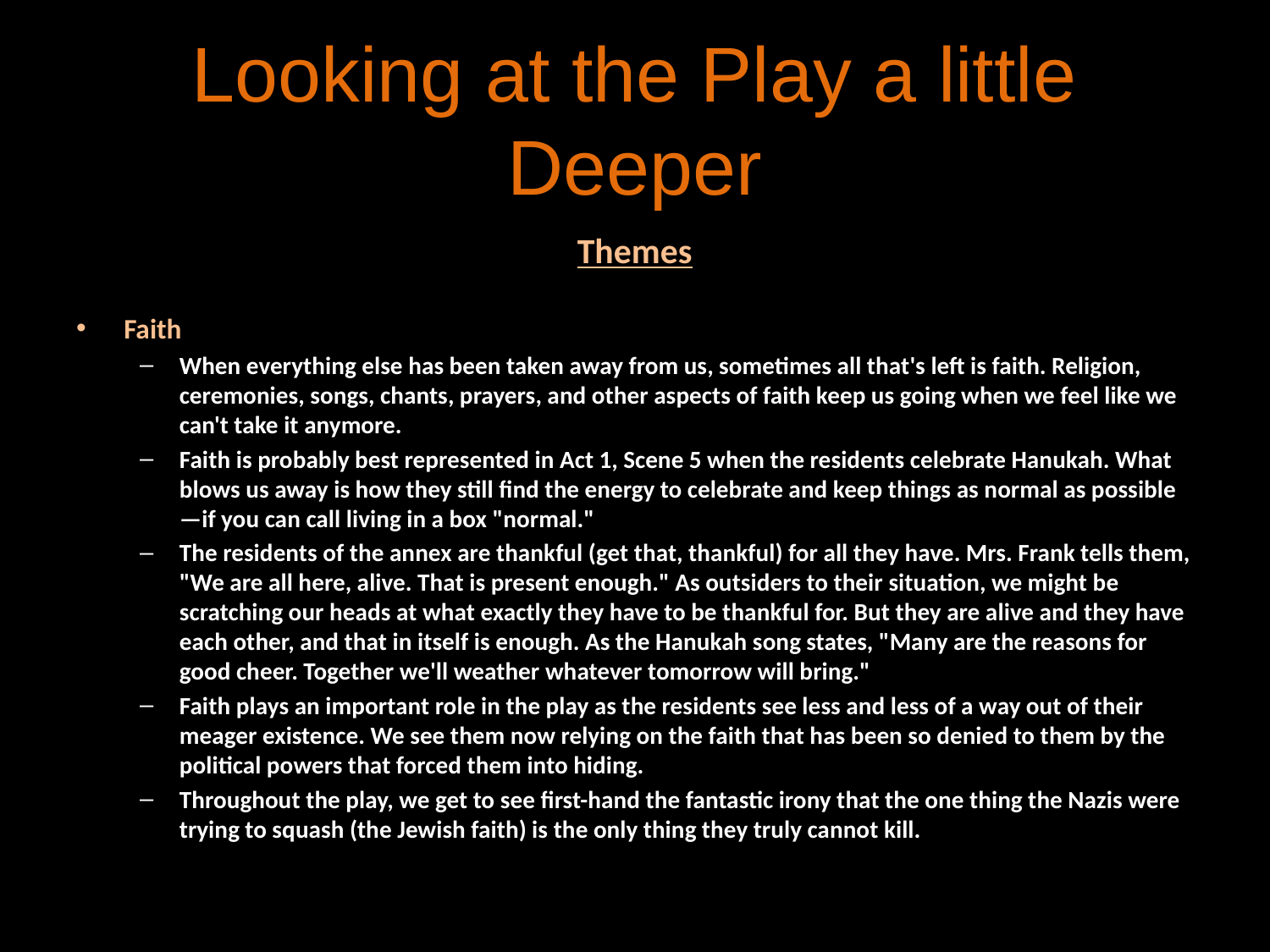

# Looking at the Play a little Deeper
Themes

Faith
When everything else has been taken away from us, sometimes all that's left is faith. Religion, ceremonies, songs, chants, prayers, and other aspects of faith keep us going when we feel like we can't take it anymore.
Faith is probably best represented in Act 1, Scene 5 when the residents celebrate Hanukah. What blows us away is how they still find the energy to celebrate and keep things as normal as possible—if you can call living in a box "normal."
The residents of the annex are thankful (get that, thankful) for all they have. Mrs. Frank tells them, "We are all here, alive. That is present enough." As outsiders to their situation, we might be scratching our heads at what exactly they have to be thankful for. But they are alive and they have each other, and that in itself is enough. As the Hanukah song states, "Many are the reasons for good cheer. Together we'll weather whatever tomorrow will bring."
Faith plays an important role in the play as the residents see less and less of a way out of their meager existence. We see them now relying on the faith that has been so denied to them by the political powers that forced them into hiding.
Throughout the play, we get to see first-hand the fantastic irony that the one thing the Nazis were trying to squash (the Jewish faith) is the only thing they truly cannot kill.